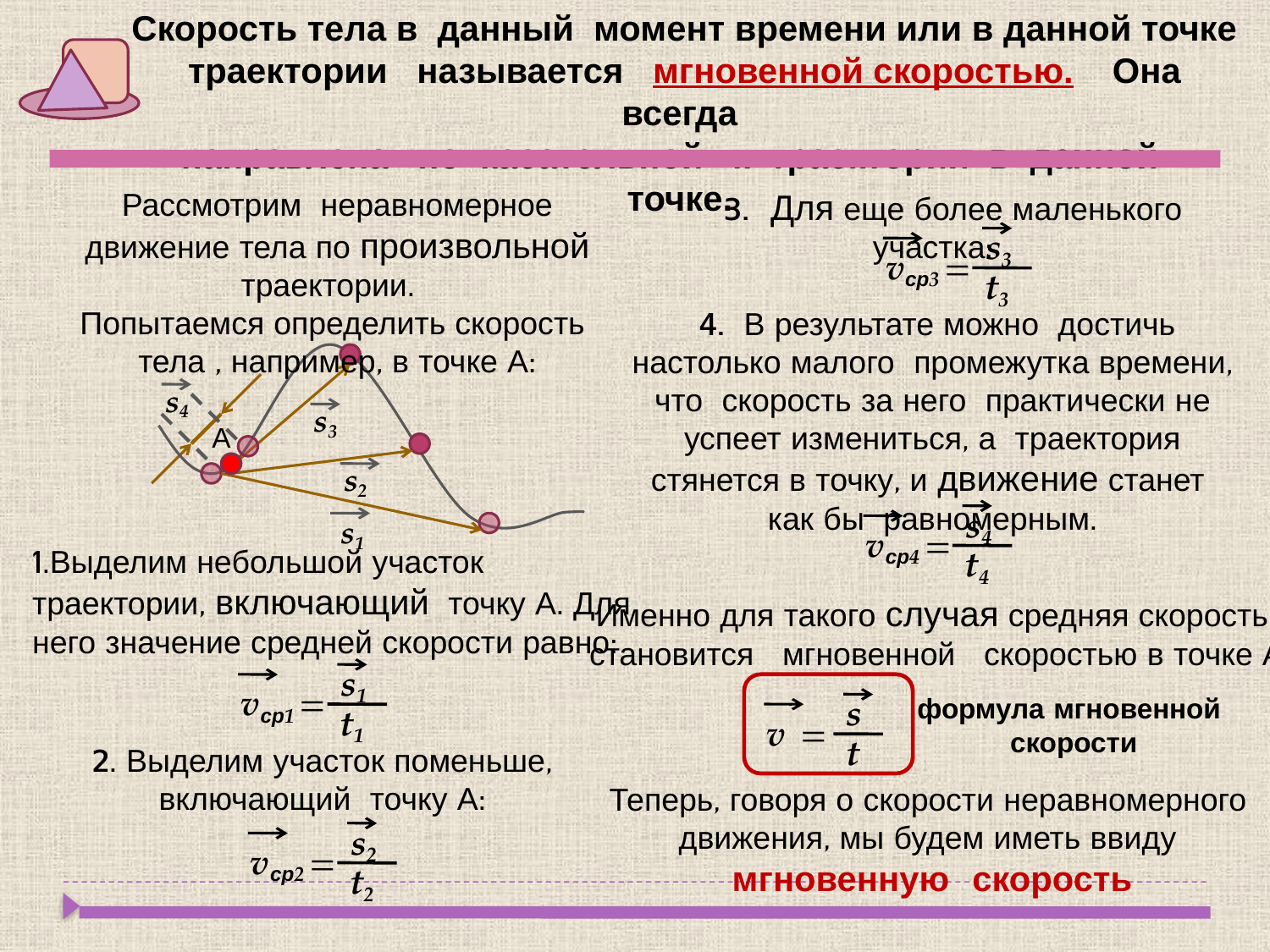

Скорость тела в  данный  момент времени или в данной точке
траектории   называется   мгновенной скоростью.    Она всегда
направлена   по  касательной   к  траектории  в  данной    точке.

Рассмотрим  неравномерное движение тела по произвольной траектории.
Попытаемся определить скорость  тела , например, в точке А:

    3.  Для еще более маленького участка:

s3
vср3 =
t3
 4.  В результате можно  достичь настолько малого  промежутка времени, что  скорость за него  практически не успеет измениться, а  траектория стянется в точку, и движение станет  как бы  равномерным.

s4
s3
А

s2

s4
vср4 =
t4
s1

1.Выделим небольшой участок траектории, включающий  точку А. Для него значение средней скорости равно:
Именно для такого случая средняя скорость
становится   мгновенной   скоростью в точке А
s1
vср1 =
t1

s
v  =
t
формула мгновенной
скорости
2. Выделим участок поменьше, включающий  точку А:
Теперь, говоря о скорости неравномерного
движения, мы будем иметь ввиду
 мгновенную  скорость
s2
vср2 =
t2